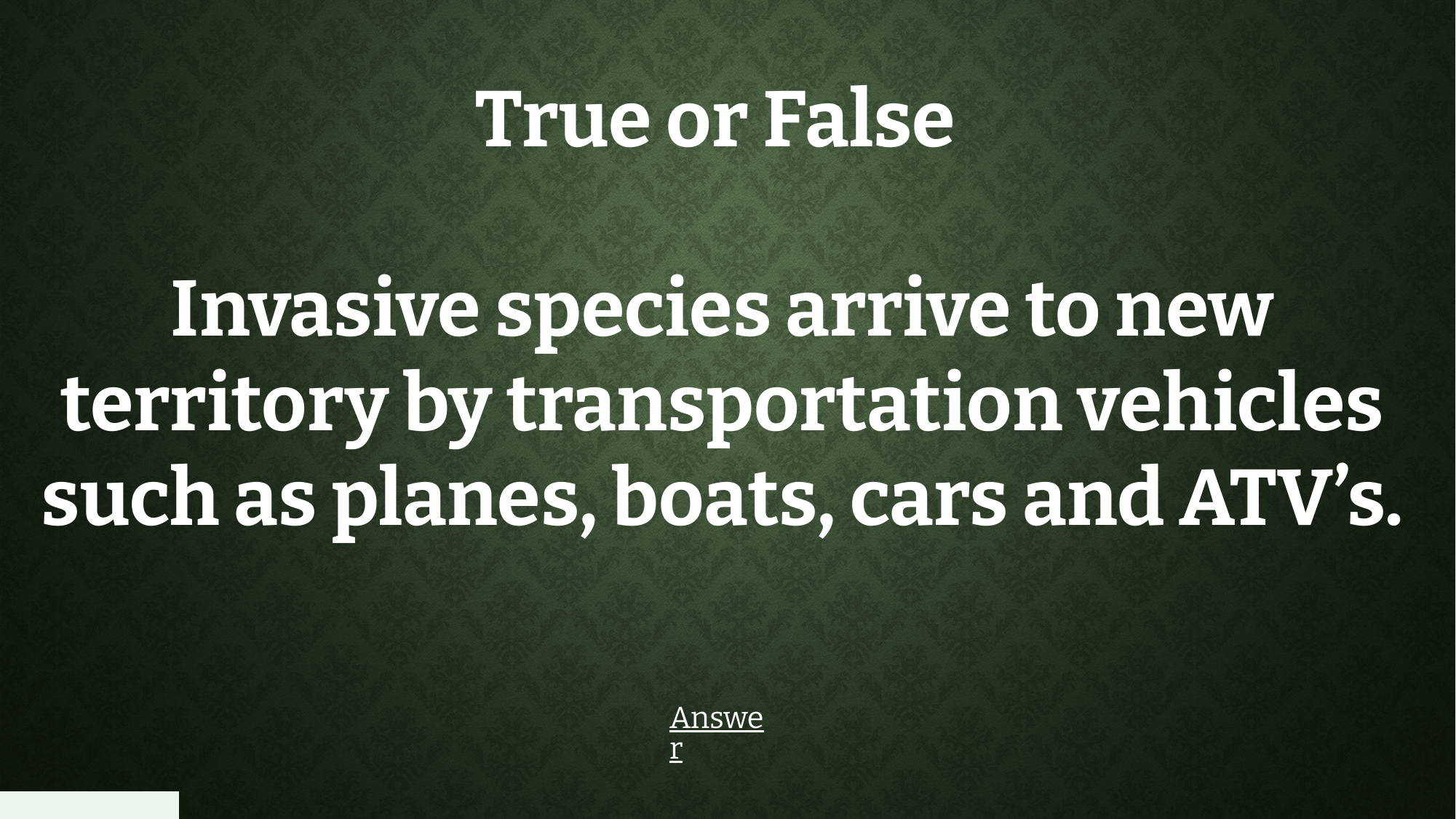

True or False

Invasive species arrive to new territory by transportation vehicles such as planes, boats, cars and ATV’s.
Answer